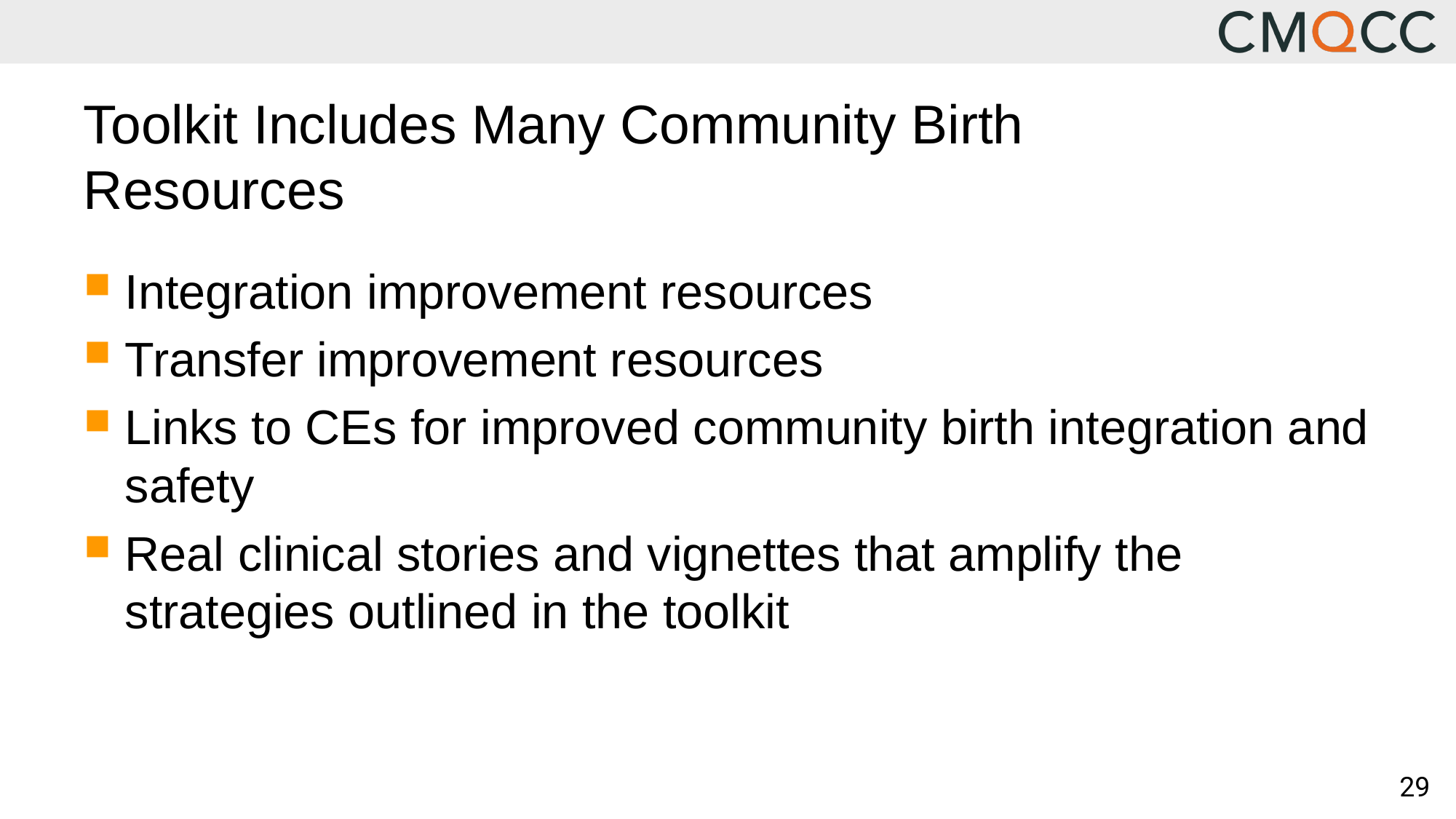

# Toolkit Includes Many Community Birth Resources
Integration improvement resources
Transfer improvement resources
Links to CEs for improved community birth integration and safety
Real clinical stories and vignettes that amplify the strategies outlined in the toolkit